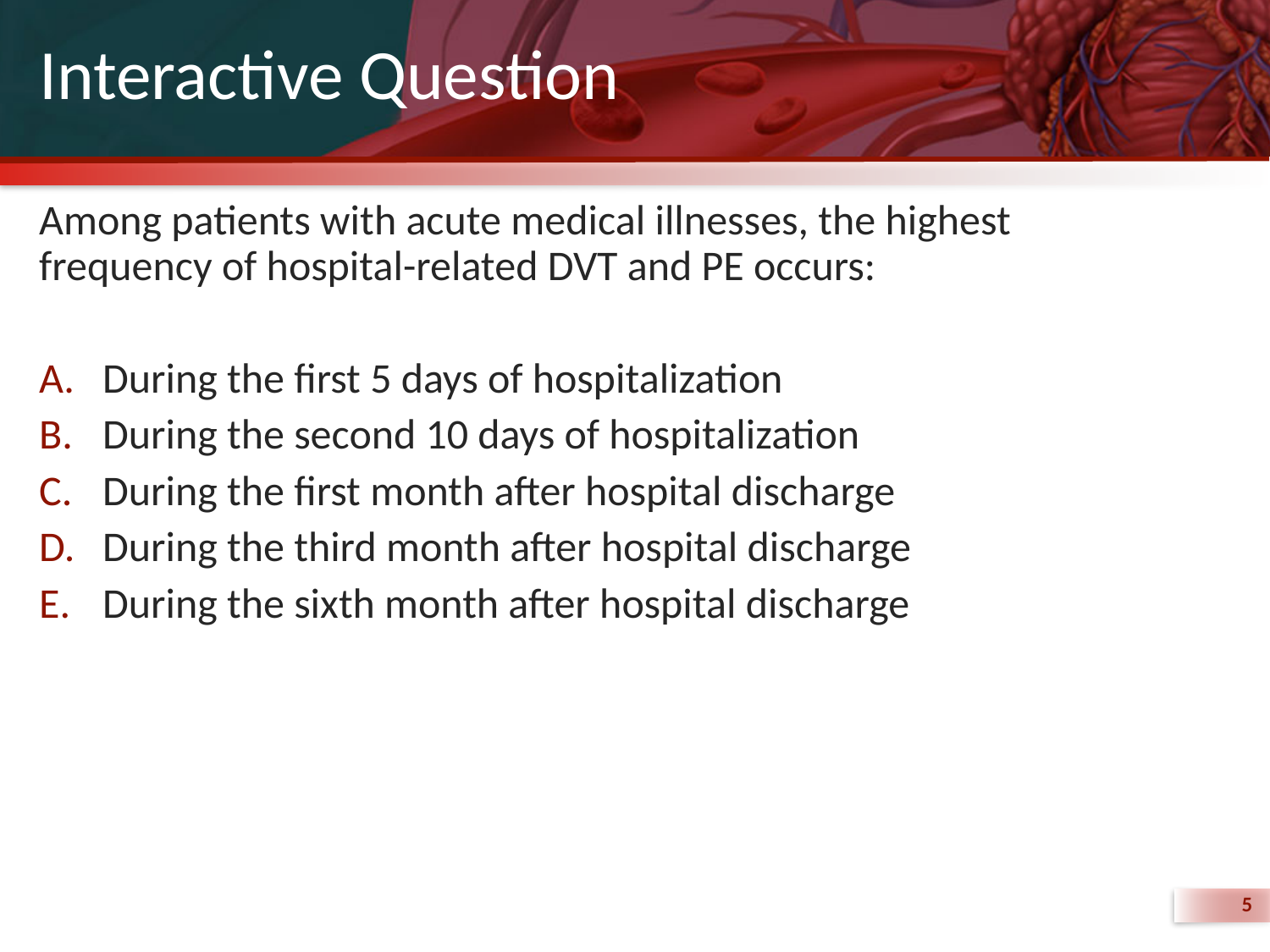

# Interactive Question
Among patients with acute medical illnesses, the highest frequency of hospital-related DVT and PE occurs:

During the first 5 days of hospitalization
During the second 10 days of hospitalization
During the first month after hospital discharge
During the third month after hospital discharge
During the sixth month after hospital discharge

5